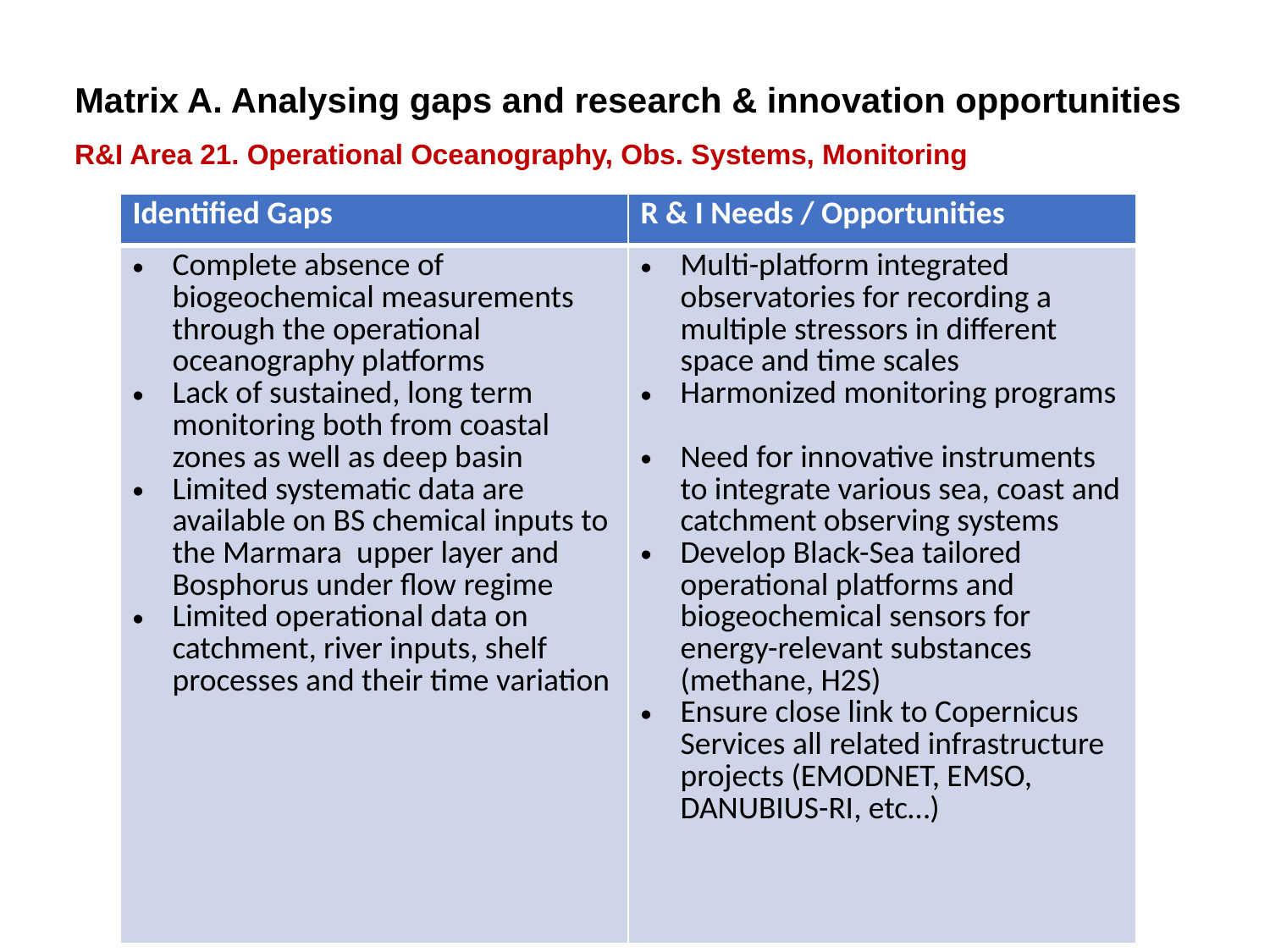

Matrix A. Analysing gaps and research & innovation opportunities
R&I Area 21. Operational Oceanography, Obs. Systems, Monitoring
| Identified Gaps | R & I Needs / Opportunities |
| --- | --- |
| Complete absence of biogeochemical measurements through the operational oceanography platforms Lack of sustained, long term monitoring both from coastal zones as well as deep basin Limited systematic data are available on BS chemical inputs to the Marmara  upper layer and Bosphorus under flow regime Limited operational data on catchment, river inputs, shelf processes and their time variation | Multi-platform integrated observatories for recording a multiple stressors in different space and time scales Harmonized monitoring programs   Need for innovative instruments to integrate various sea, coast and catchment observing systems Develop Black-Sea tailored operational platforms and biogeochemical sensors for energy-relevant substances (methane, H2S) Ensure close link to Copernicus Services all related infrastructure projects (EMODNET, EMSO, DANUBIUS-RI, etc…) |